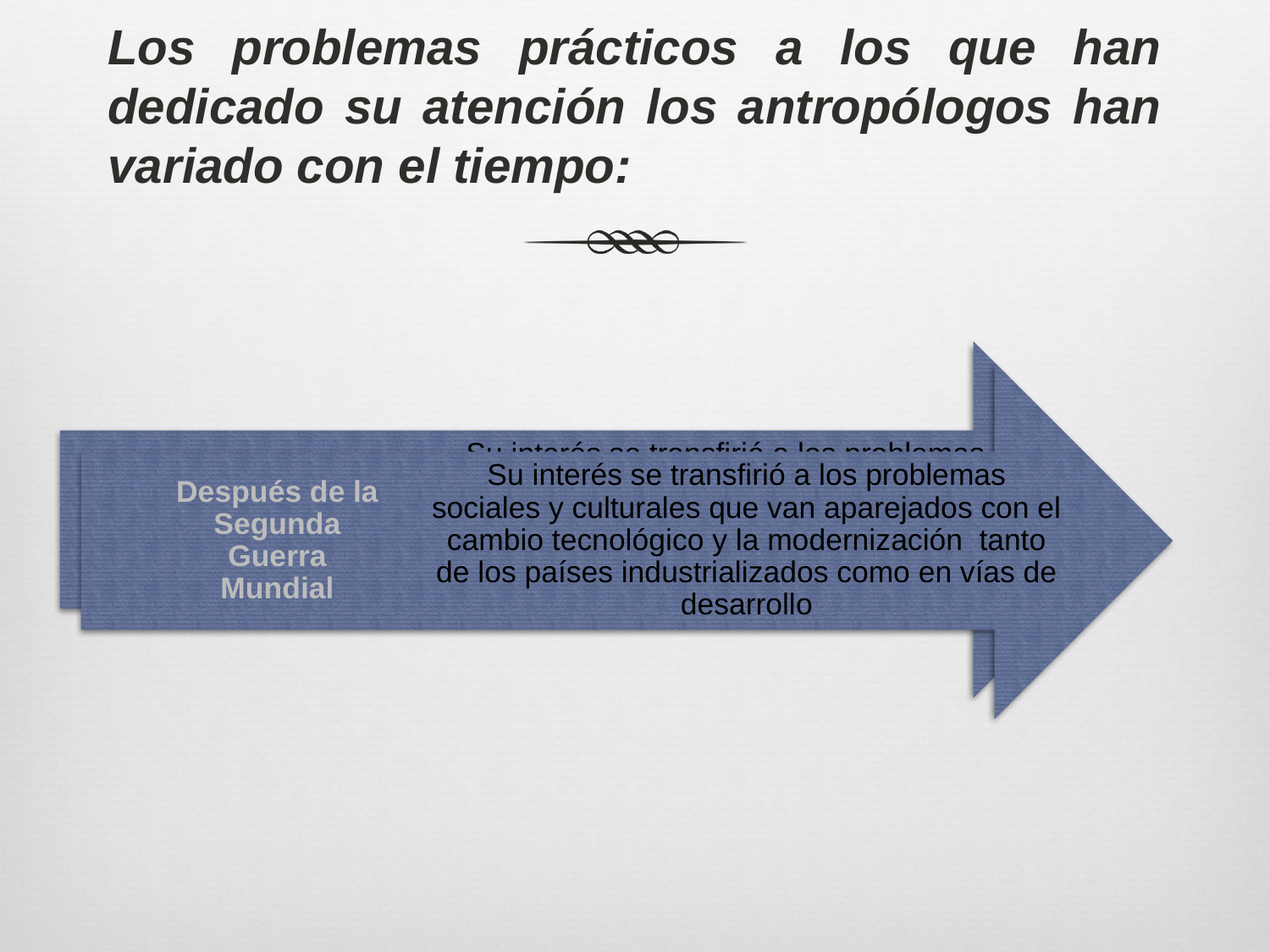

# Los problemas prácticos a los que han dedicado su atención los antropólogos han variado con el tiempo:
Su interés se transfirió a los problemas sociales y culturales que van aparejados con el cambio tecnológico y la modernización  tanto de los países industrializados como en vías de desarrollo
Después de la Segunda Guerra Mundial
Su interés se transfirió a los problemas sociales y culturales que van aparejados con el cambio tecnológico y la modernización  tanto de los países industrializados como en vías de desarrollo
Después de la Segunda Guerra Mundial